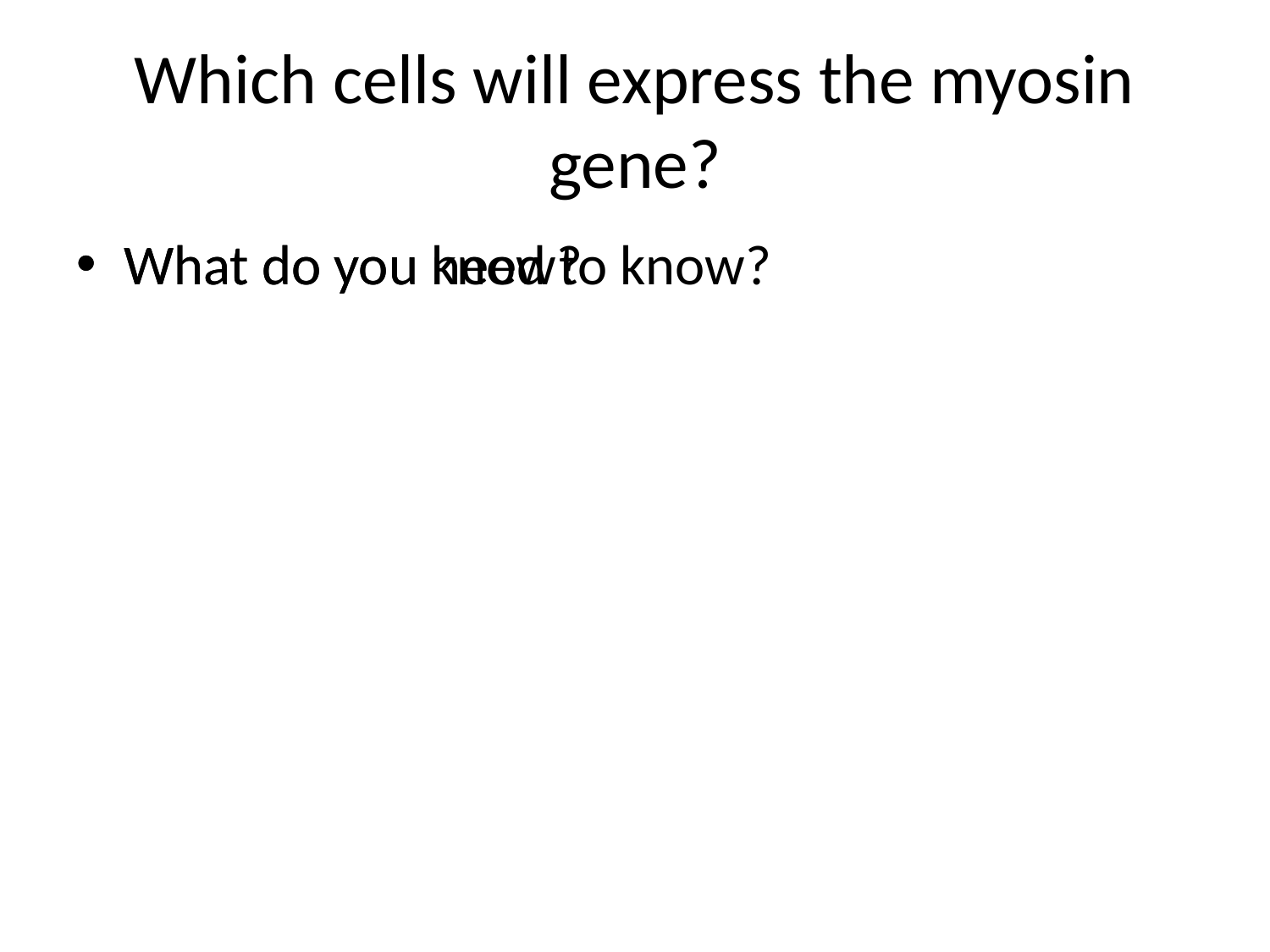

# Which cells will express the myosin gene?
What do you know?
What do you need to know?